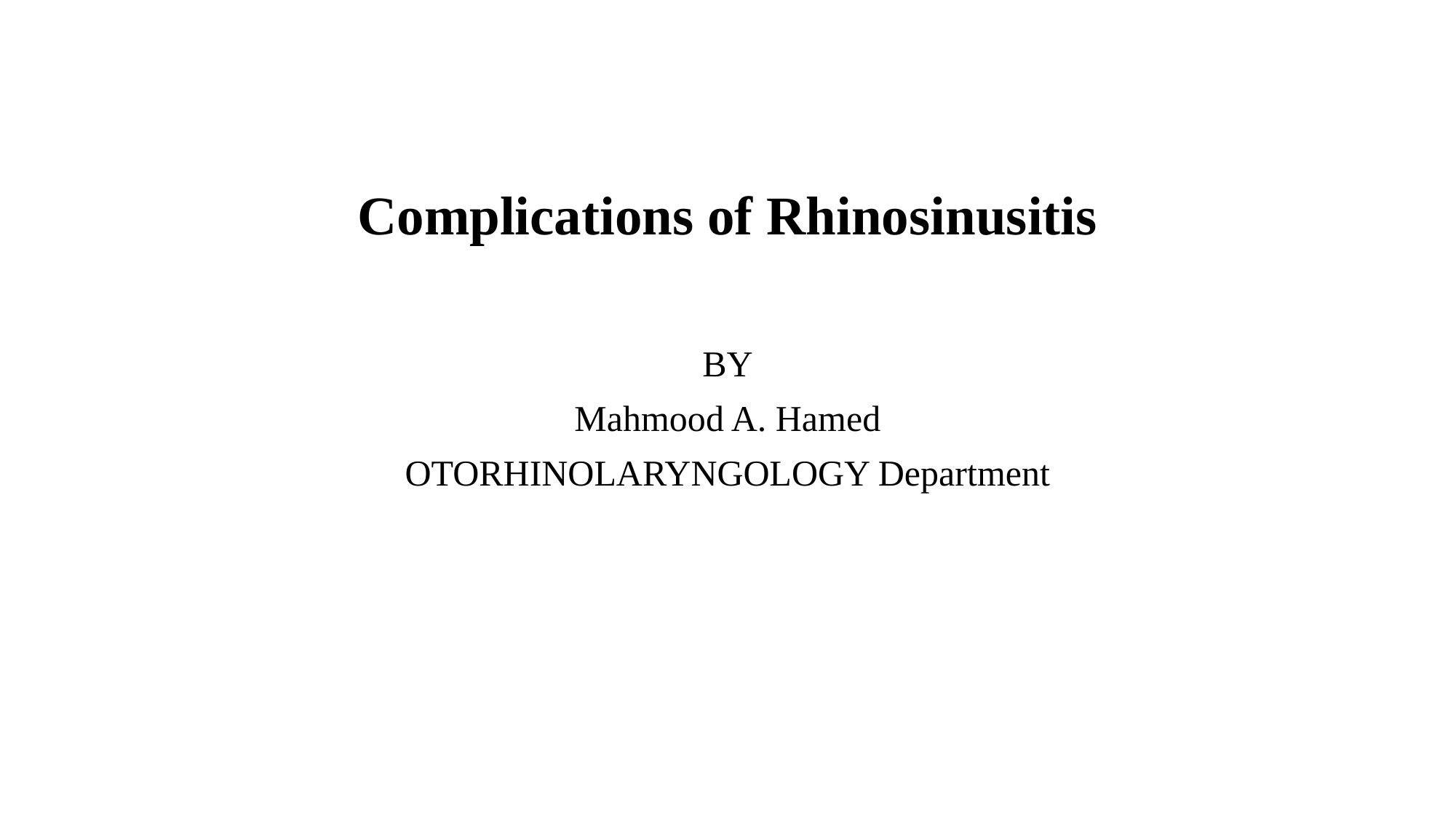

# Complications of Rhinosinusitis
BY
Mahmood A. Hamed
OTORHINOLARYNGOLOGY Department